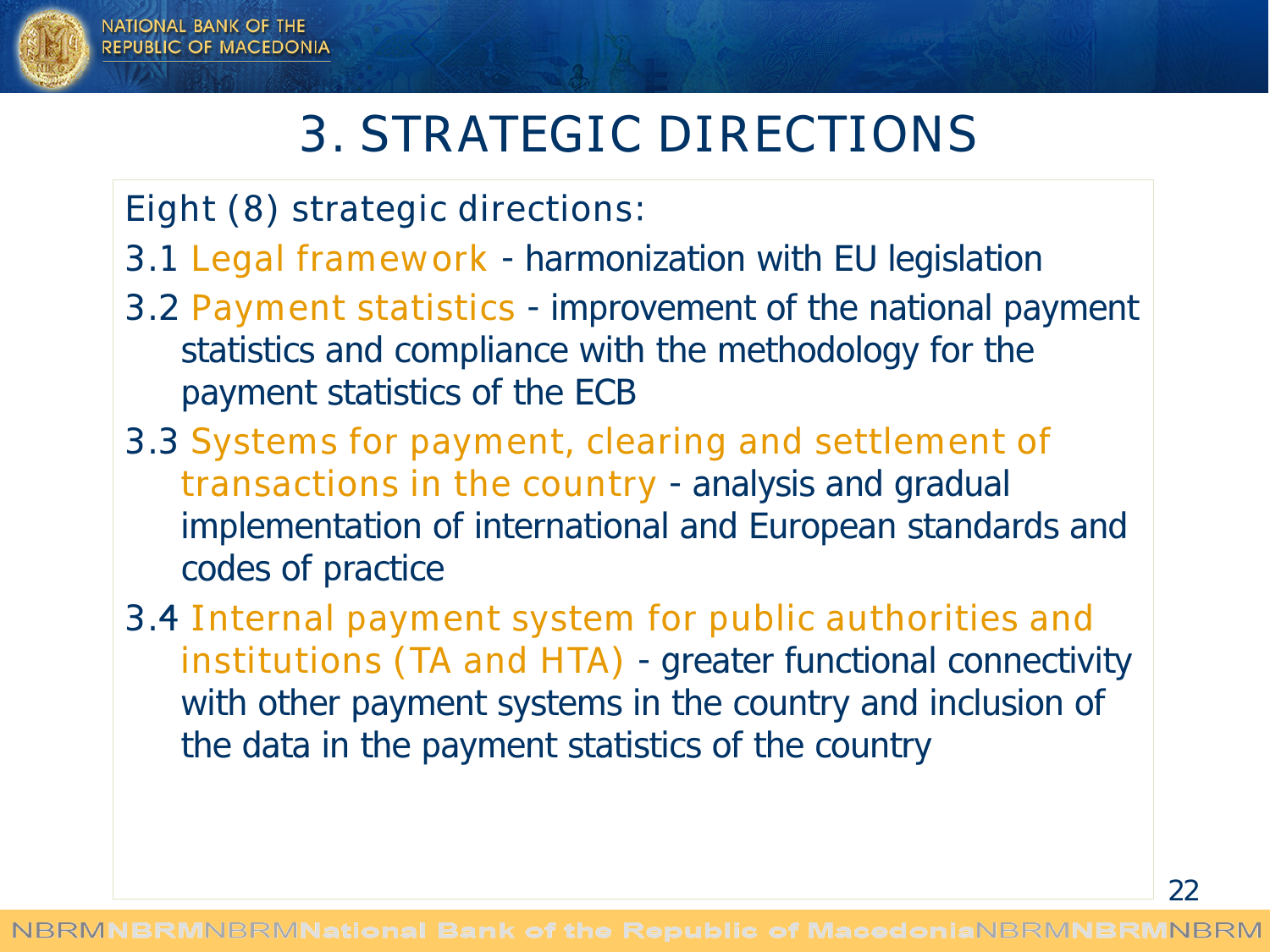

3. STRATEGIC DIRECTIONS
Eight (8) strategic directions:
3.1 Legal framework - harmonization with EU legislation
3.2 Payment statistics - improvement of the national payment statistics and compliance with the methodology for the payment statistics of the ECB
3.3 Systems for payment, clearing and settlement of transactions in the country - analysis and gradual implementation of international and European standards and codes of practice
3.4 Internal payment system for public authorities and institutions (TA and HTA) - greater functional connectivity with other payment systems in the country and inclusion of the data in the payment statistics of the country

22